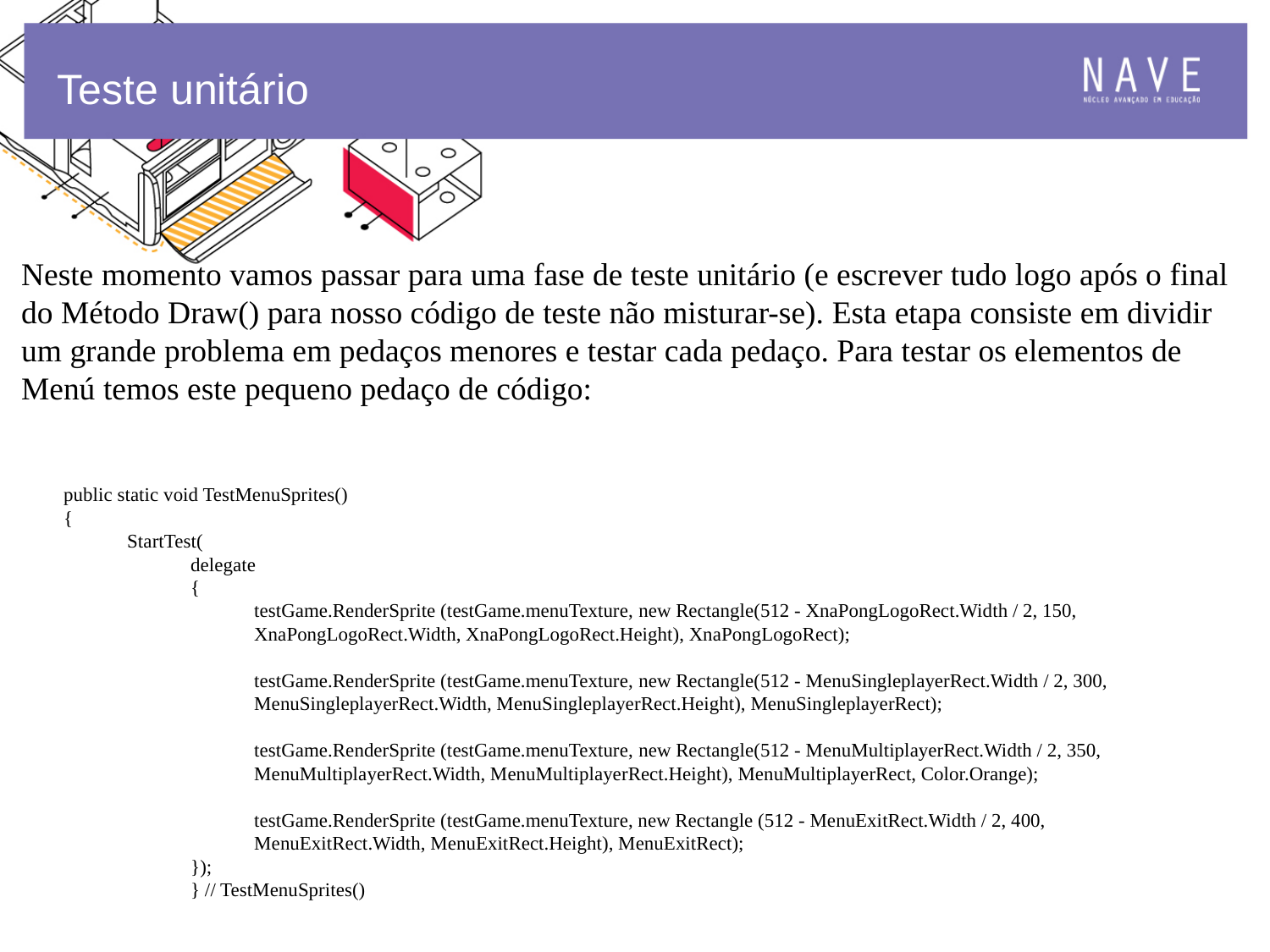

Teste unitário
Neste momento vamos passar para uma fase de teste unitário (e escrever tudo logo após o final do Método Draw() para nosso código de teste não misturar-se). Esta etapa consiste em dividir um grande problema em pedaços menores e testar cada pedaço. Para testar os elementos de Menú temos este pequeno pedaço de código:
public static void TestMenuSprites()
{
StartTest(
delegate
{
testGame.RenderSprite (testGame.menuTexture, new Rectangle(512 - XnaPongLogoRect.Width / 2, 150,
XnaPongLogoRect.Width, XnaPongLogoRect.Height), XnaPongLogoRect);

testGame.RenderSprite (testGame.menuTexture, new Rectangle(512 - MenuSingleplayerRect.Width / 2, 300,
MenuSingleplayerRect.Width, MenuSingleplayerRect.Height), MenuSingleplayerRect);

testGame.RenderSprite (testGame.menuTexture, new Rectangle(512 - MenuMultiplayerRect.Width / 2, 350,
MenuMultiplayerRect.Width, MenuMultiplayerRect.Height), MenuMultiplayerRect, Color.Orange);

testGame.RenderSprite (testGame.menuTexture, new Rectangle (512 - MenuExitRect.Width / 2, 400,
MenuExitRect.Width, MenuExitRect.Height), MenuExitRect);
});
} // TestMenuSprites()